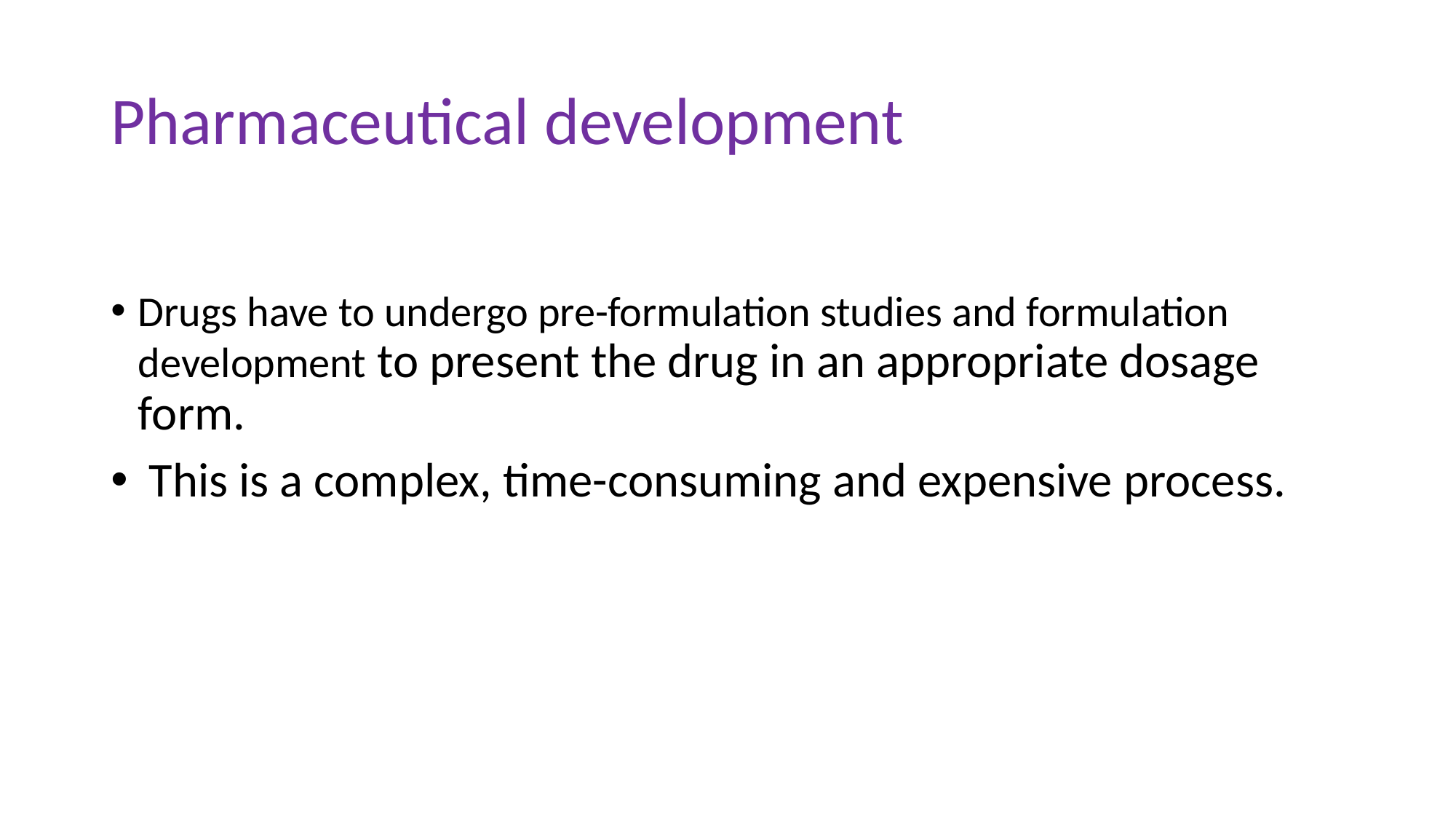

# Pharmaceutical development

Drugs have to undergo pre-formulation studies and formulation development to present the drug in an appropriate dosage form.
 This is a complex, time-consuming and expensive process.